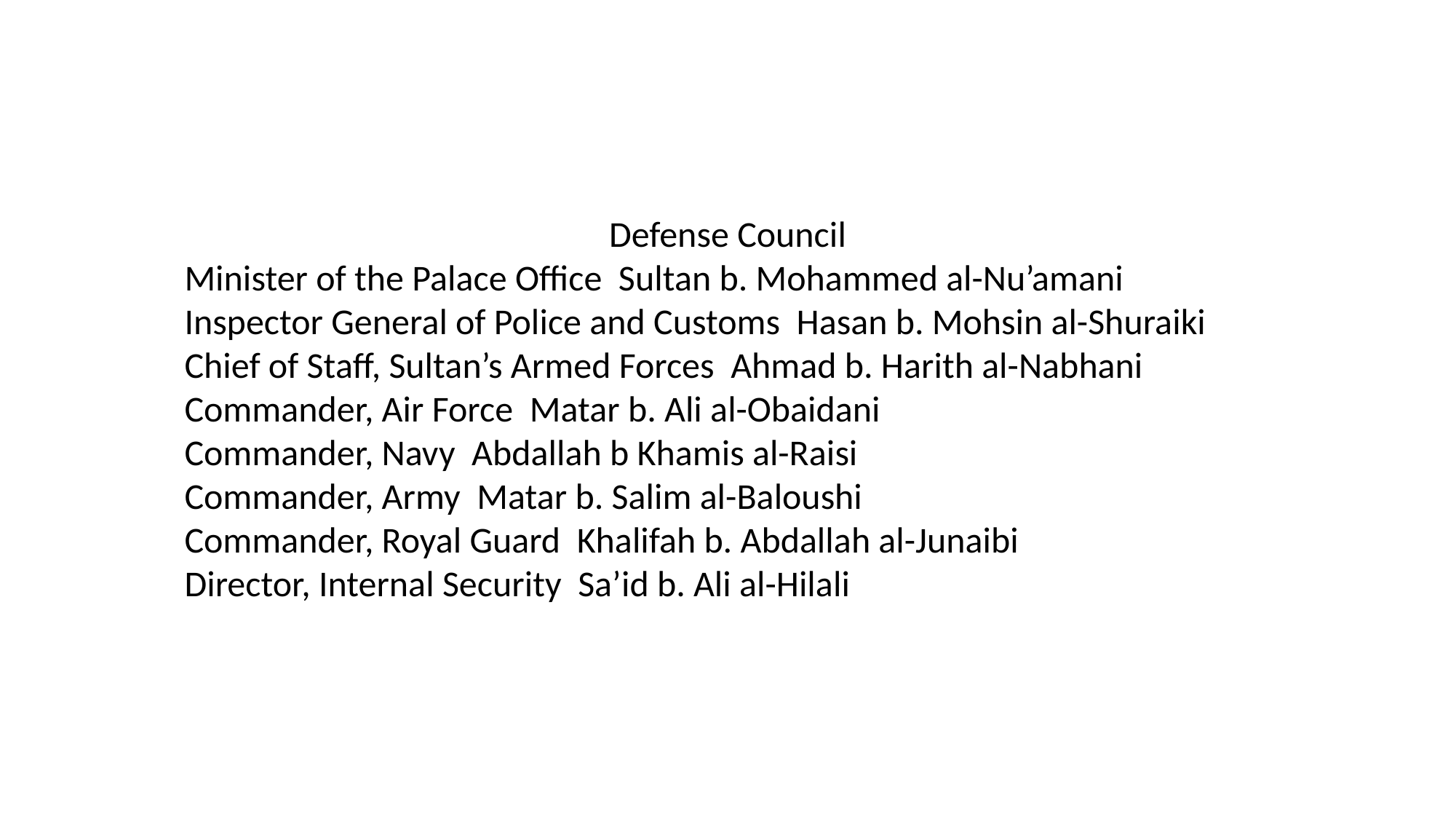

Defense Council
Minister of the Palace Office  Sultan b. Mohammed al-Nu’amani
Inspector General of Police and Customs  Hasan b. Mohsin al-Shuraiki
Chief of Staff, Sultan’s Armed Forces  Ahmad b. Harith al-Nabhani
Commander, Air Force  Matar b. Ali al-Obaidani
Commander, Navy  Abdallah b Khamis al-Raisi
Commander, Army  Matar b. Salim al-Baloushi
Commander, Royal Guard  Khalifah b. Abdallah al-Junaibi
Director, Internal Security  Sa’id b. Ali al-Hilali